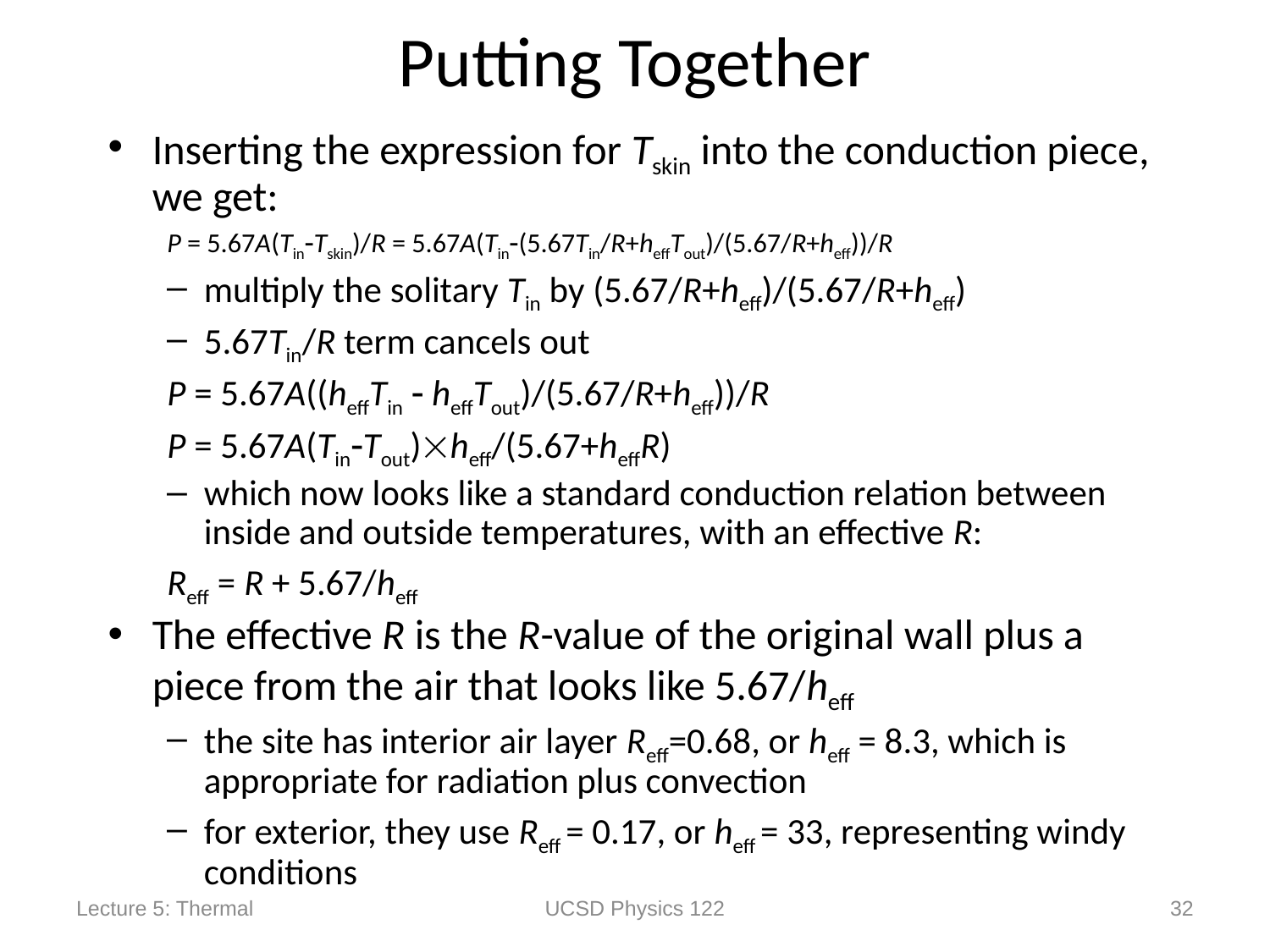

# Putting Together
Inserting the expression for Tskin into the conduction piece, we get:
P = 5.67A(Tin−Tskin)/R = 5.67A(Tin−(5.67Tin/R+heffTout)/(5.67/R+heff))/R
multiply the solitary Tin by (5.67/R+heff)/(5.67/R+heff)
5.67Tin/R term cancels out
P = 5.67A((heffTin − heffTout)/(5.67/R+heff))/R
P = 5.67A(Tin−Tout)×heff/(5.67+heffR)
which now looks like a standard conduction relation between inside and outside temperatures, with an effective R:
Reff = R + 5.67/heff
The effective R is the R-value of the original wall plus a piece from the air that looks like 5.67/heff
the site has interior air layer Reff=0.68, or heff = 8.3, which is appropriate for radiation plus convection
for exterior, they use Reff = 0.17, or heff = 33, representing windy conditions
Lecture 5: Thermal
UCSD Physics 122
32